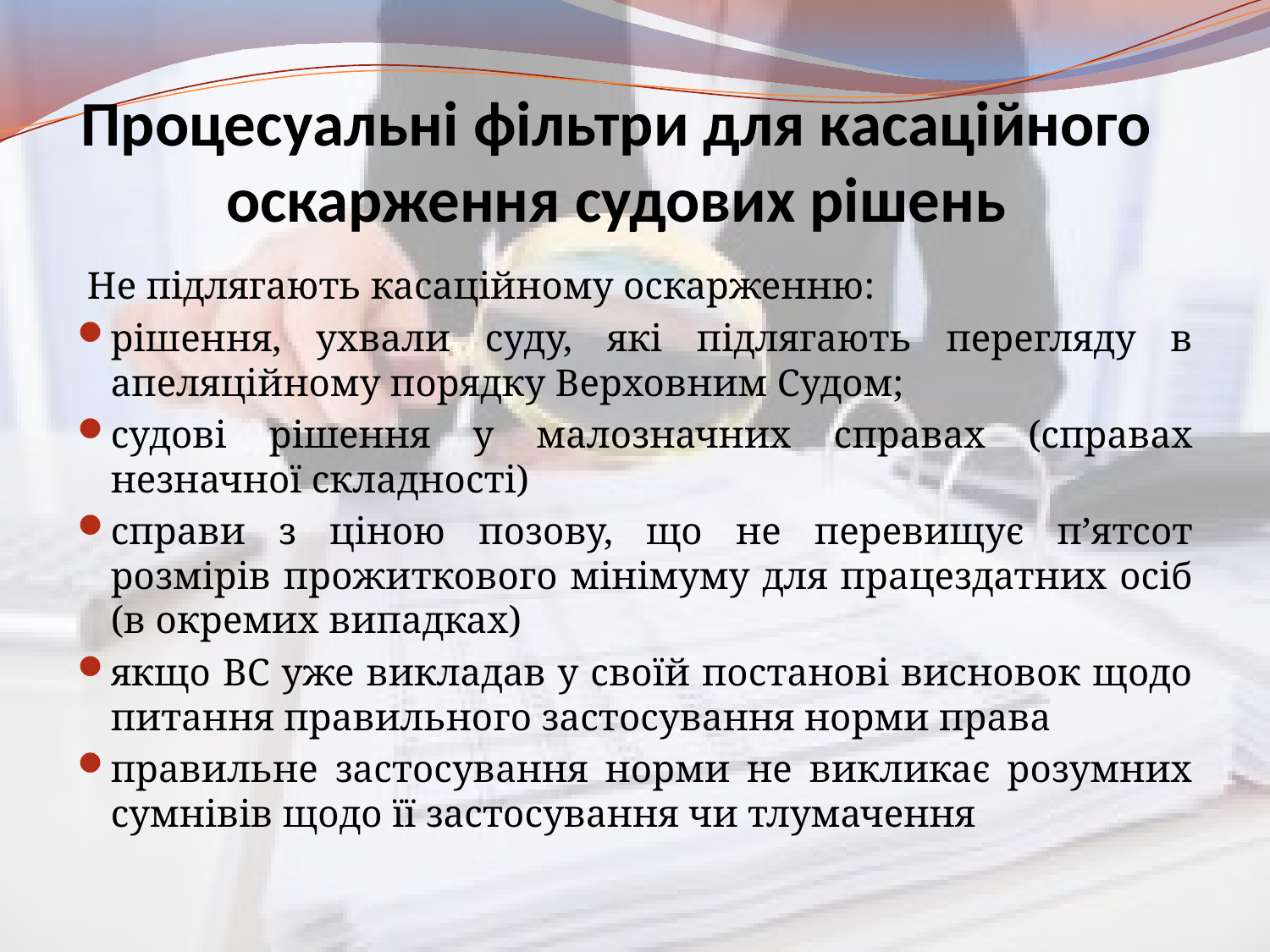

# Процесуальні фільтри для касаційного оскарження судових рішень
 Не підлягають касаційному оскарженню:
рішення, ухвали суду, які підлягають перегляду в апеляційному порядку Верховним Судом;
судові рішення у малозначних справах (справах незначної складності)
справи з ціною позову, що не перевищує п’ятсот розмірів прожиткового мінімуму для працездатних осіб (в окремих випадках)
якщо ВС уже викладав у своїй постанові висновок щодо питання правильного застосування норми права
правильне застосування норми не викликає розумних сумнівів щодо її застосування чи тлумачення